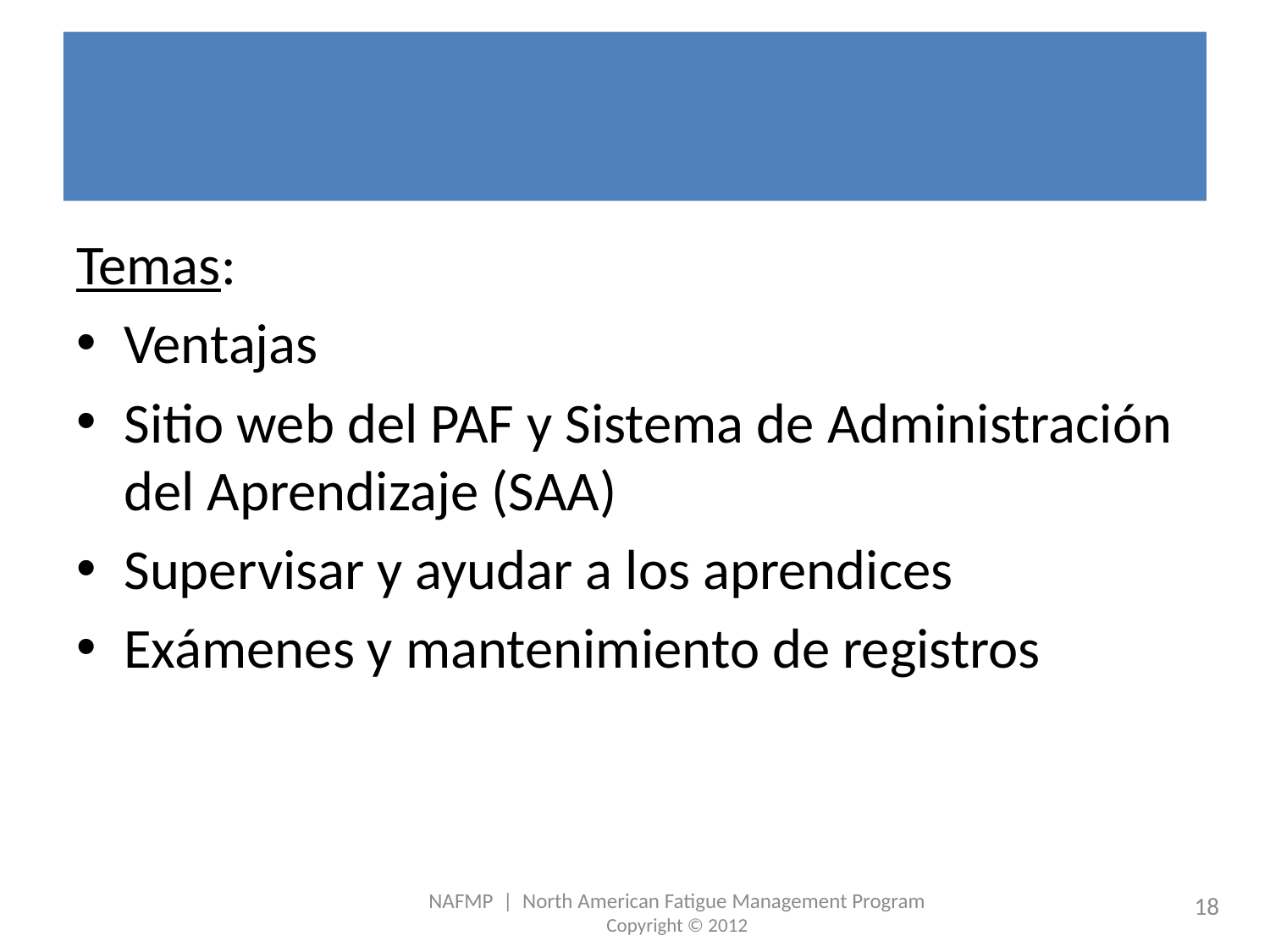

# Capacitación Basada en la Web
Temas:
Ventajas
Sitio web del PAF y Sistema de Administración del Aprendizaje (SAA)
Supervisar y ayudar a los aprendices
Exámenes y mantenimiento de registros